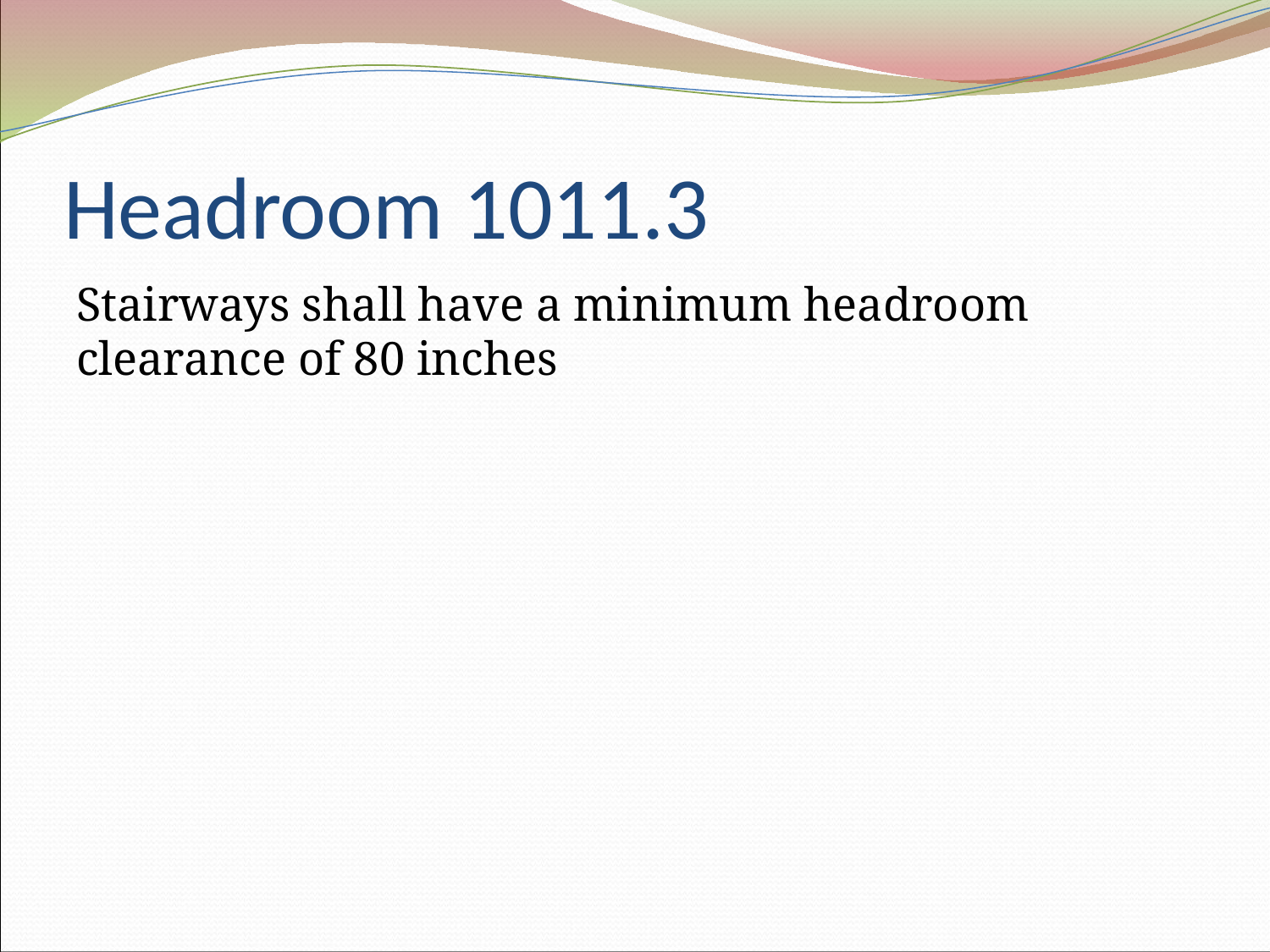

# Headroom 1011.3
Stairways shall have a minimum headroom clearance of 80 inches